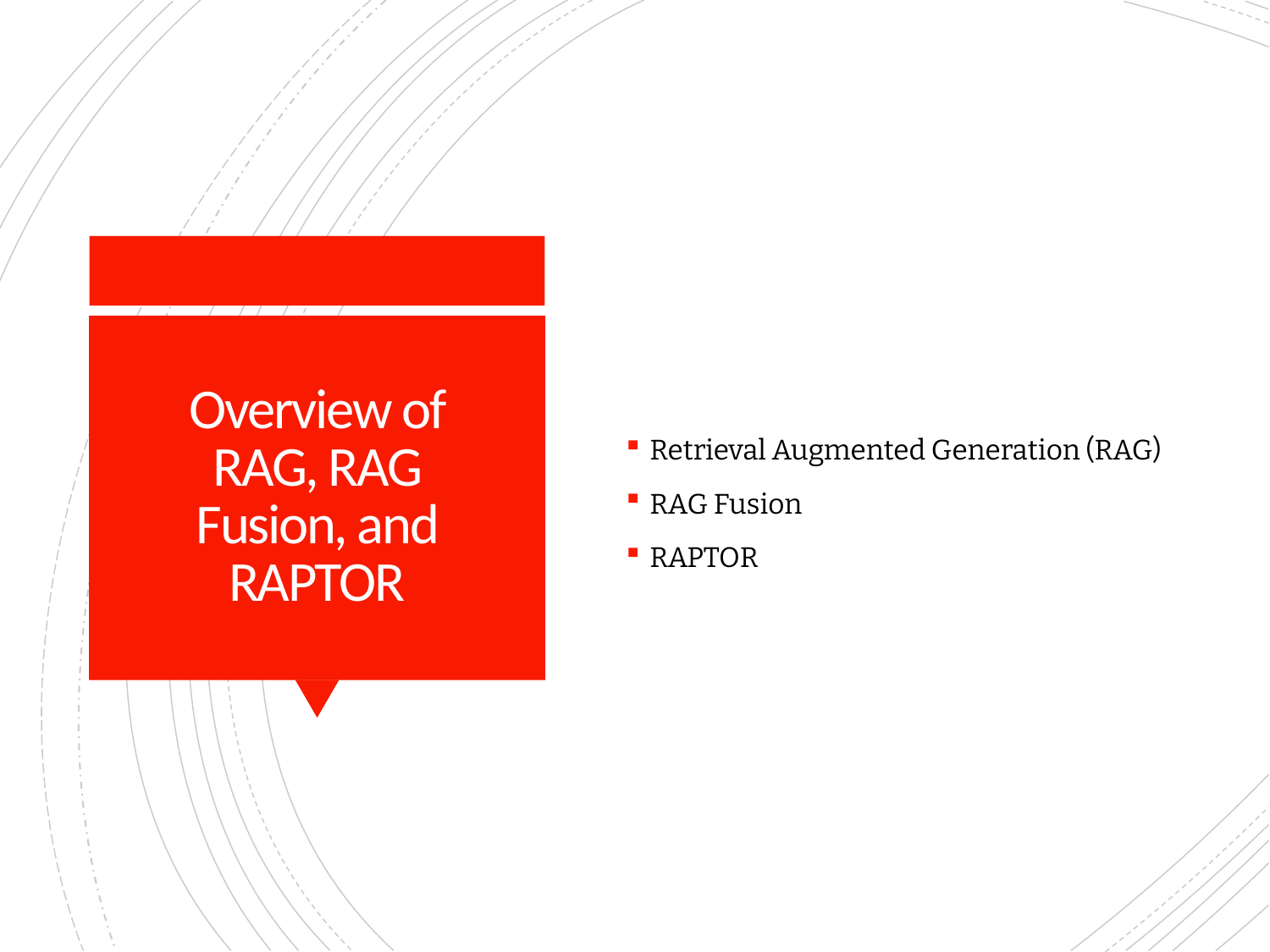

Retrieval Augmented Generation (RAG)
RAG Fusion
RAPTOR
# Overview of RAG, RAG Fusion, and RAPTOR